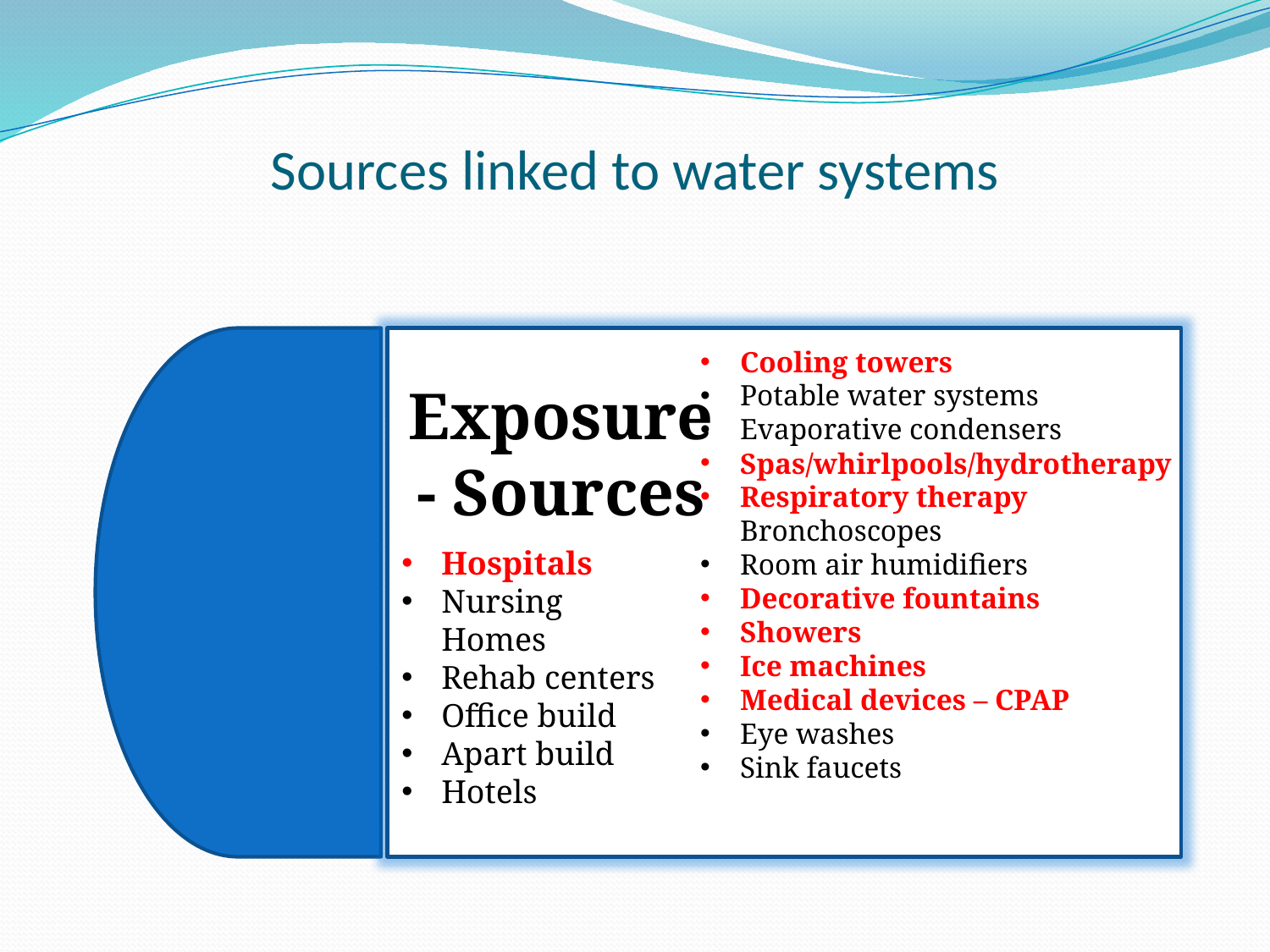

# Sources linked to water systems

Cooling towers
Potable water systems
Evaporative condensers
Spas/whirlpools/hydrotherapy
Respiratory therapy Bronchoscopes
Room air humidifiers
Decorative fountains
Showers
Ice machines
Medical devices – CPAP
Eye washes
Sink faucets

Exposure - Sources
Hospitals
Nursing Homes
Rehab centers
Office build
Apart build
Hotels